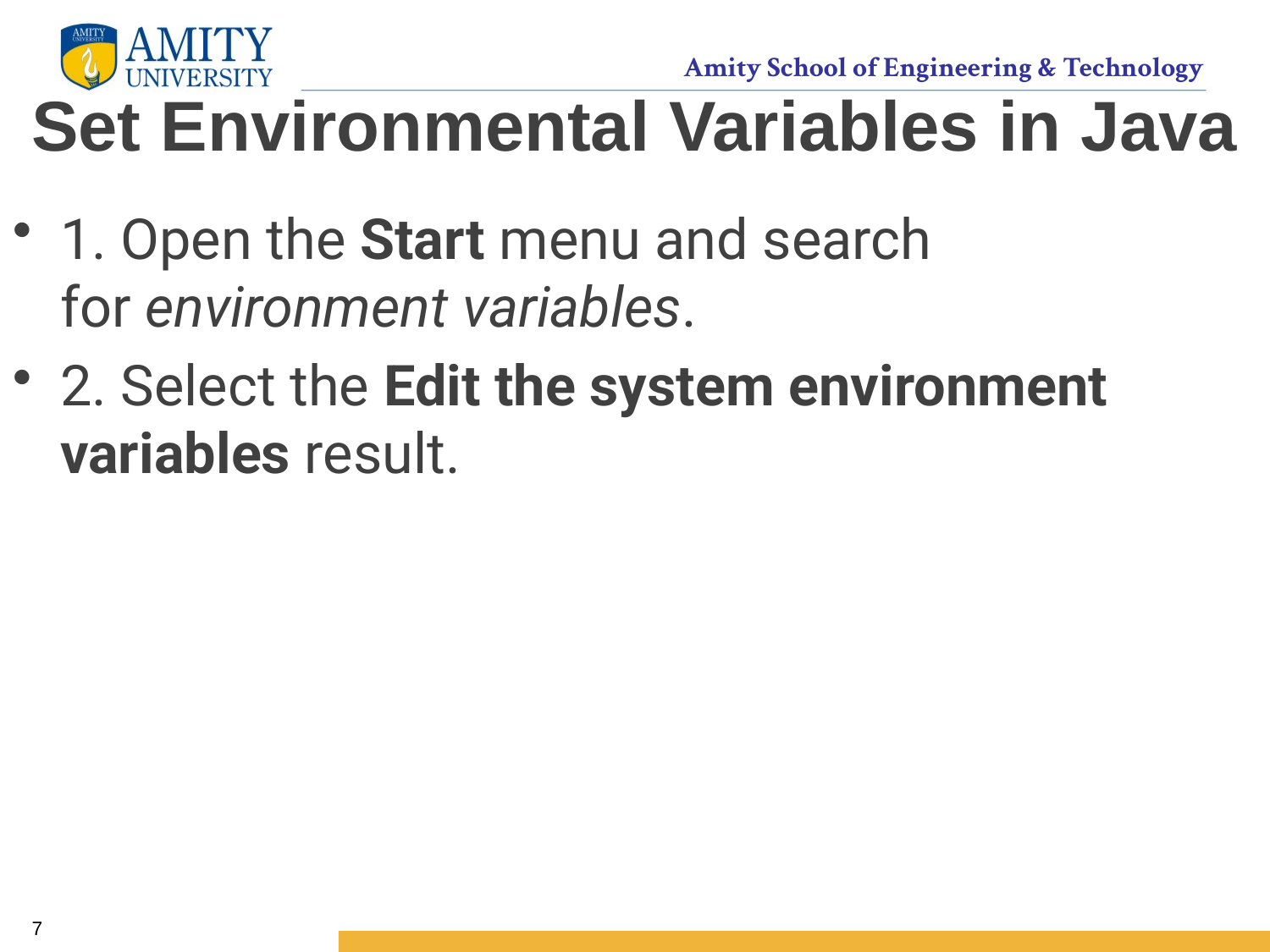

# Set Environmental Variables in Java
1. Open the Start menu and search for environment variables.
2. Select the Edit the system environment variables result.

7